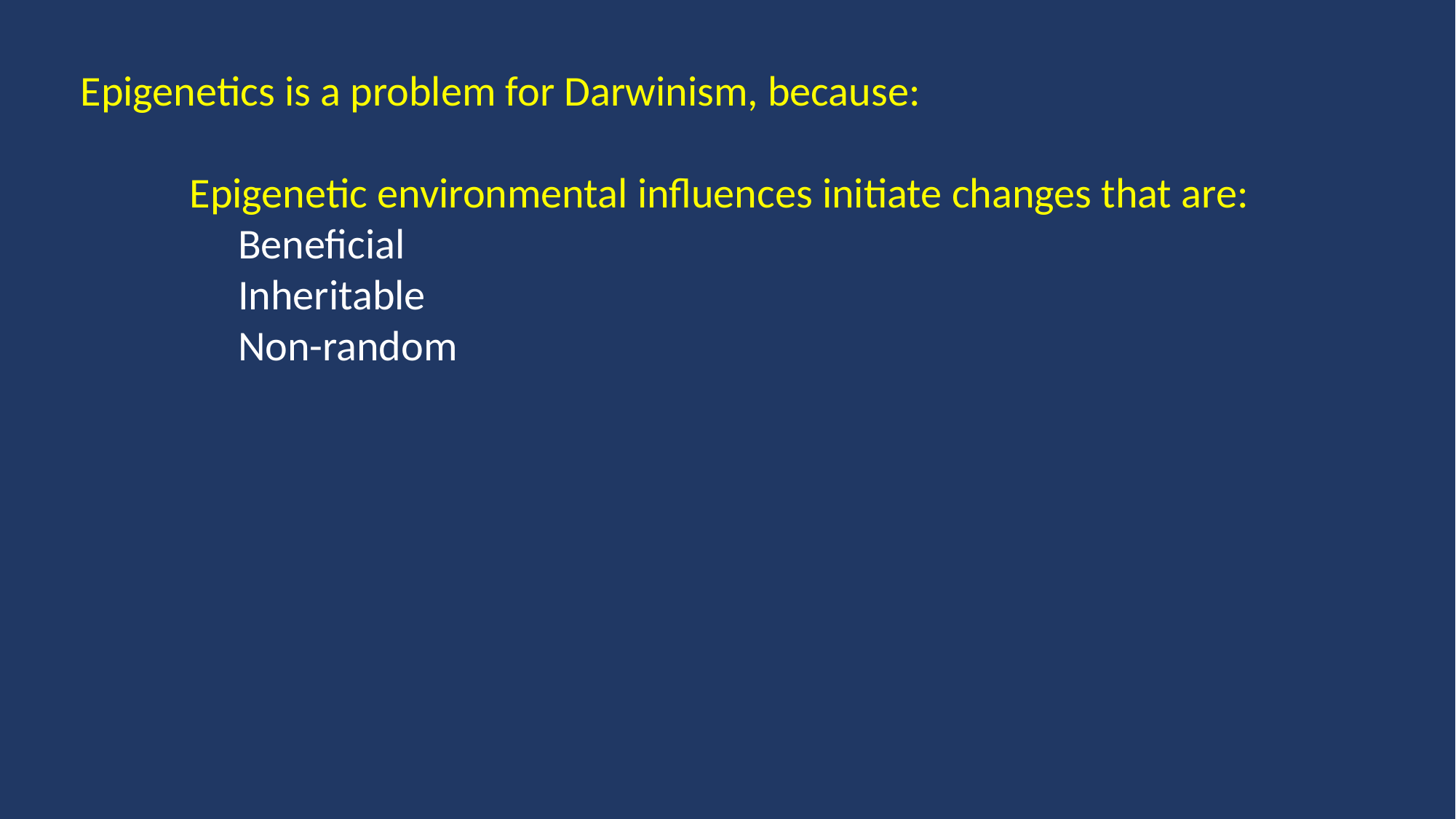

Epigenetics is a problem for Darwinism, because:

	Epigenetic environmental influences initiate changes that are:
	     Beneficial
	     Inheritable
	     Non-random